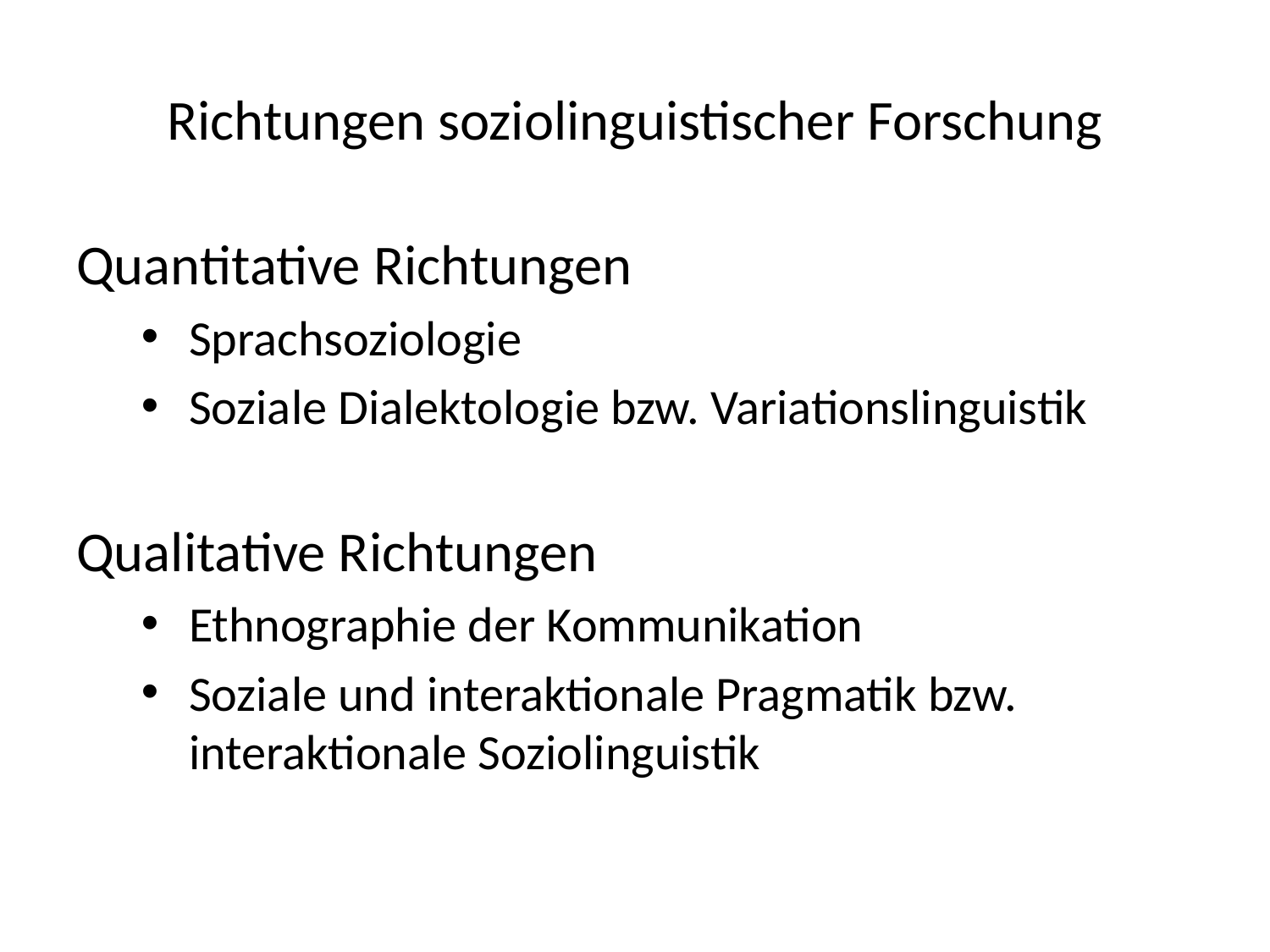

# Richtungen soziolinguistischer Forschung
Quantitative Richtungen
Sprachsoziologie
Soziale Dialektologie bzw. Variationslinguistik

Qualitative Richtungen
Ethnographie der Kommunikation
Soziale und interaktionale Pragmatik bzw. interaktionale Soziolinguistik